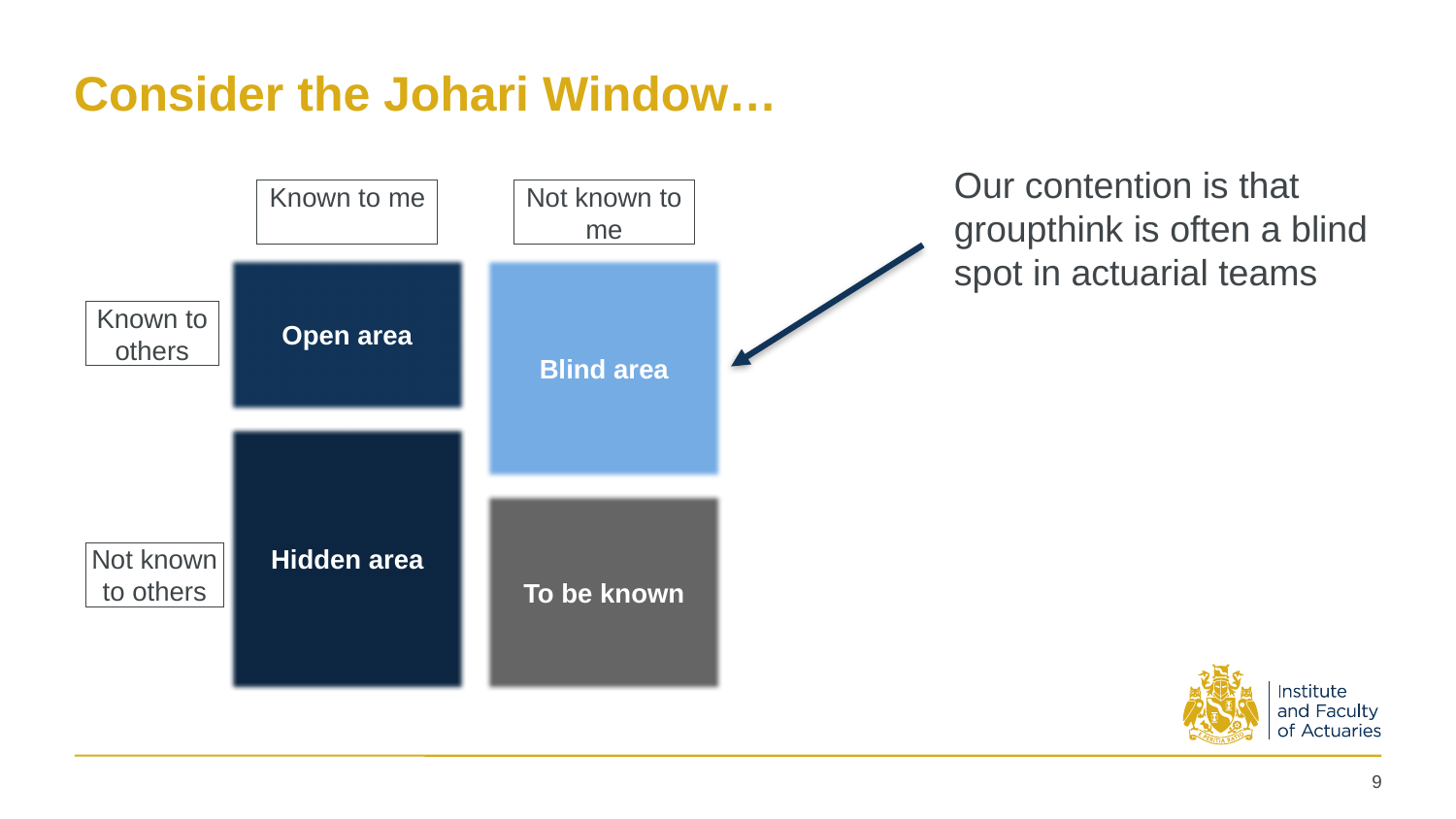

# Consider the Johari Window…
Our contention is that groupthink is often a blind spot in actuarial teams
Known to me

Not known to me
Open area
Blind area
Hidden area
To be known
Known to others
Not known to others
9